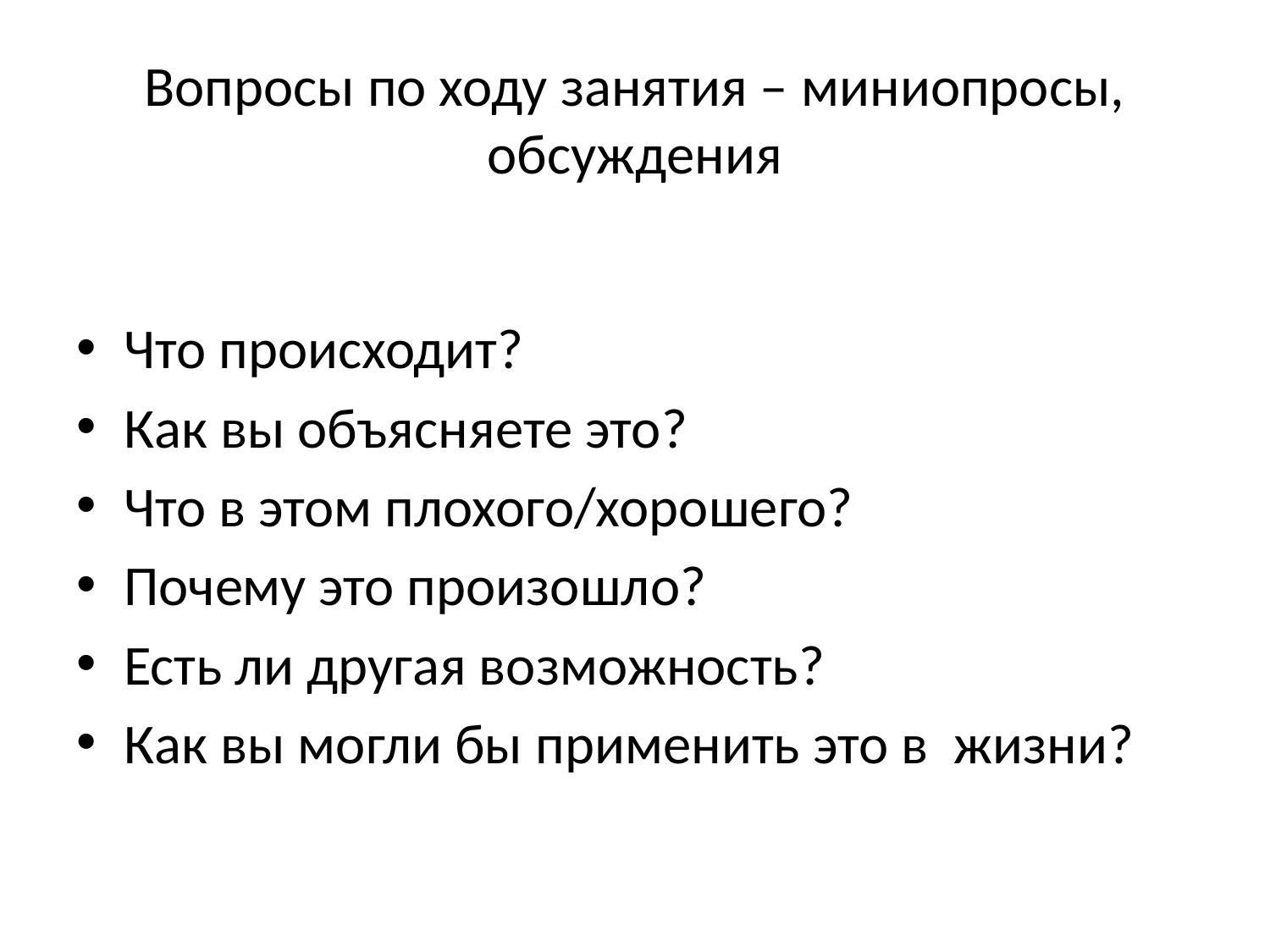

# Вопросы по ходу занятия – миниопросы, обсуждения
Что происходит?
Как вы объясняете это?
Что в этом плохого/хорошего?
Почему это произошло?
Есть ли другая возможность?
Как вы могли бы применить это в  жизни?